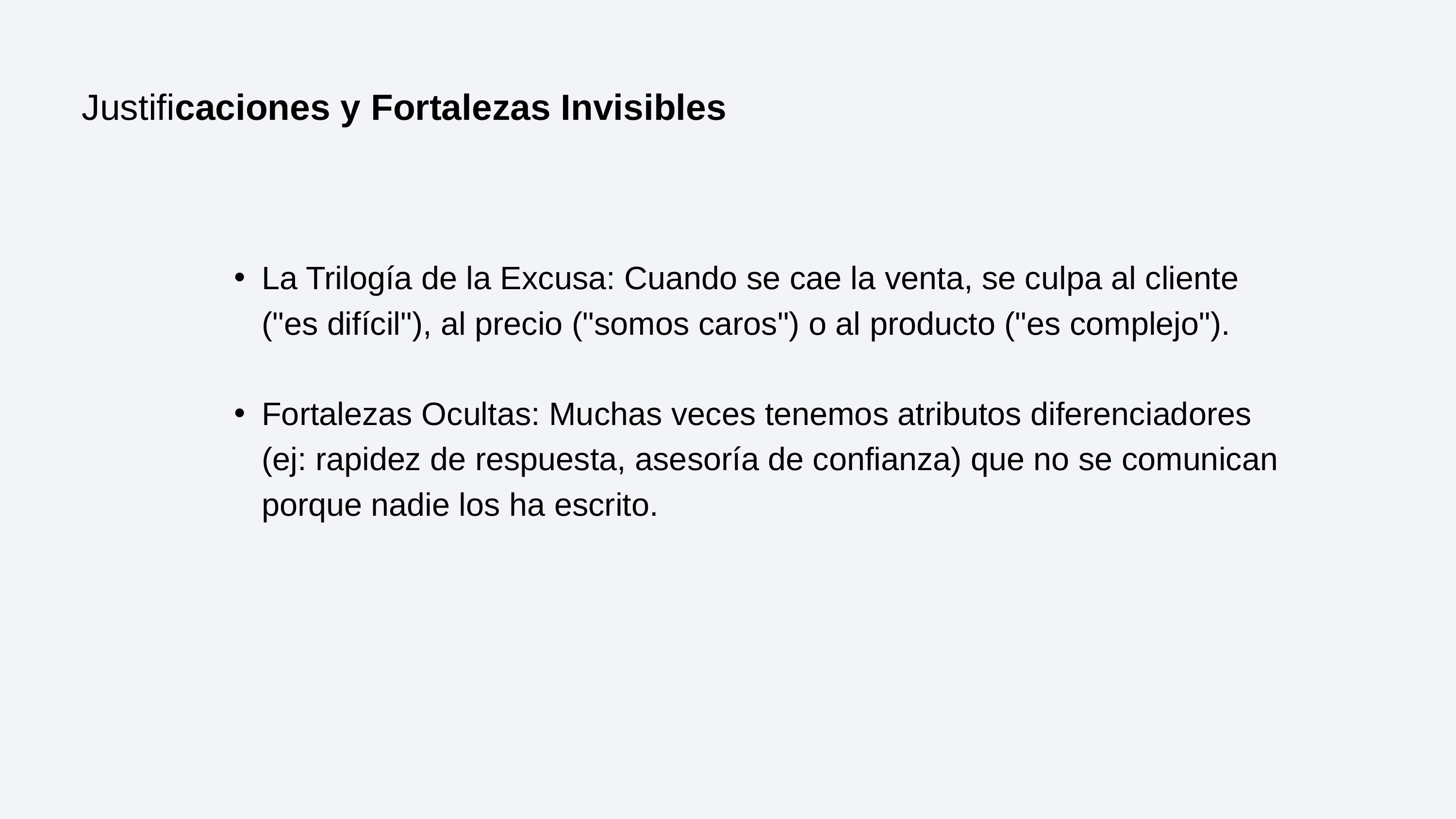

Justificaciones y Fortalezas Invisibles

La Trilogía de la Excusa: Cuando se cae la venta, se culpa al cliente ("es difícil"), al precio ("somos caros") o al producto ("es complejo").

Fortalezas Ocultas: Muchas veces tenemos atributos diferenciadores (ej: rapidez de respuesta, asesoría de confianza) que no se comunican porque nadie los ha escrito.